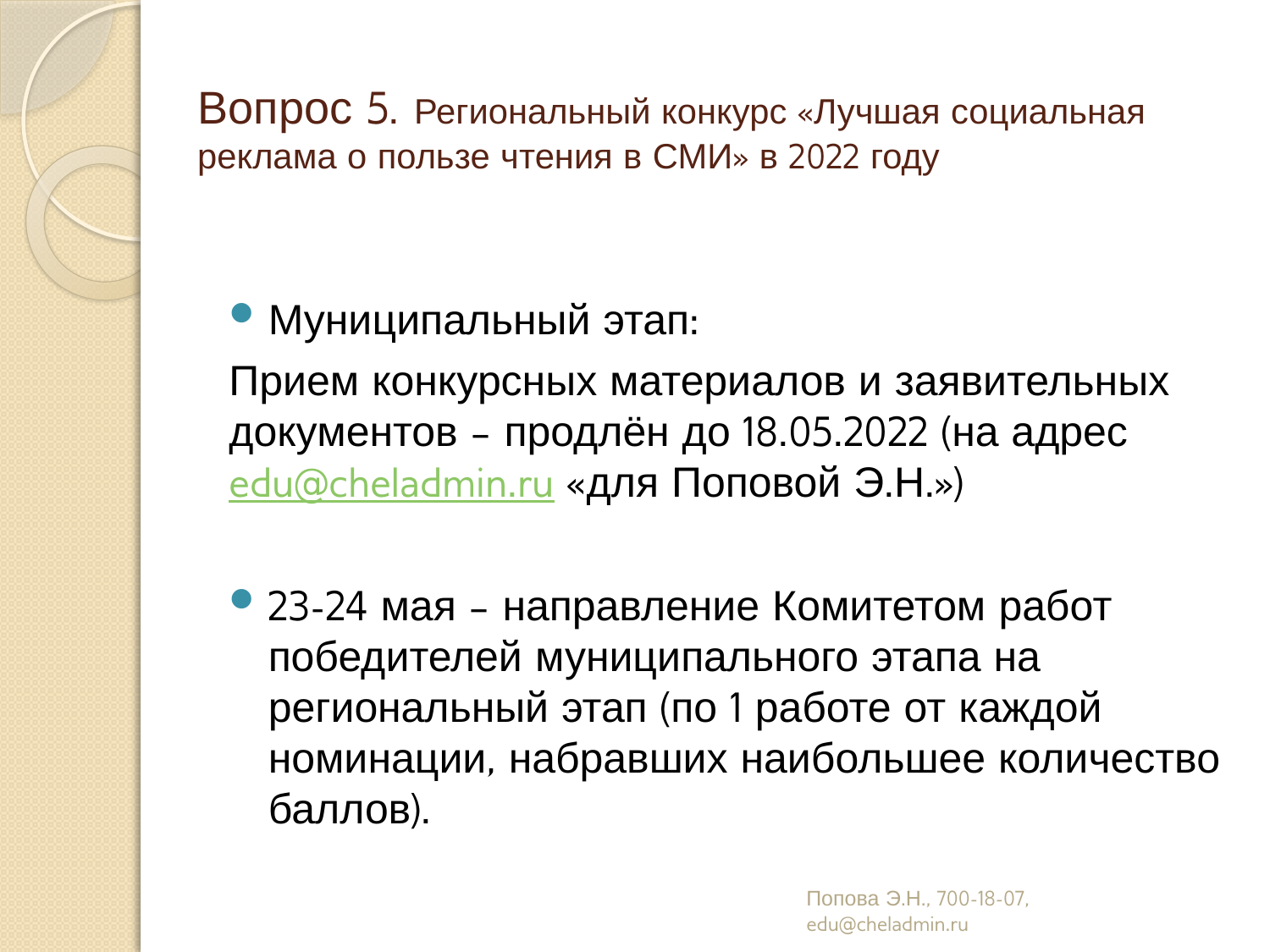

# Вопрос 5. Региональный конкурс «Лучшая социальная реклама о пользе чтения в СМИ» в 2022 году
Муниципальный этап:
Прием конкурсных материалов и заявительных документов – продлён до 18.05.2022 (на адрес edu@cheladmin.ru «для Поповой Э.Н.»)

23-24 мая – направление Комитетом работ победителей муниципального этапа на региональный этап (по 1 работе от каждой номинации, набравших наибольшее количество баллов).
Попова Э.Н., 700-18-07, edu@cheladmin.ru